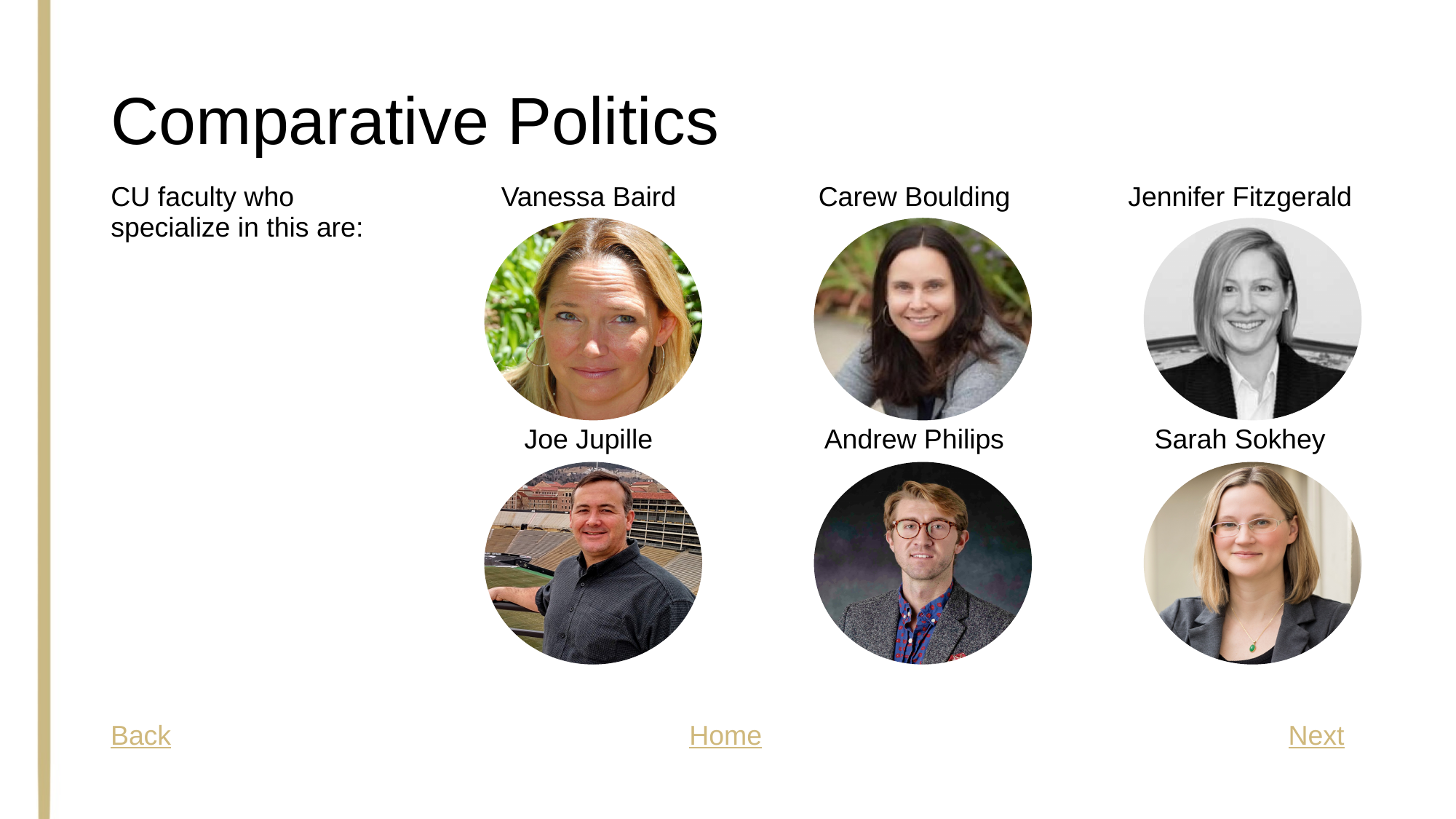

# Comparative Politics
| CU faculty who specialize in this are: | Vanessa Baird | Carew Boulding | Jennifer Fitzgerald |
| --- | --- | --- | --- |
|  | Joe Jupille | Andrew Philips | Sarah Sokhey |

Back
Home
Next